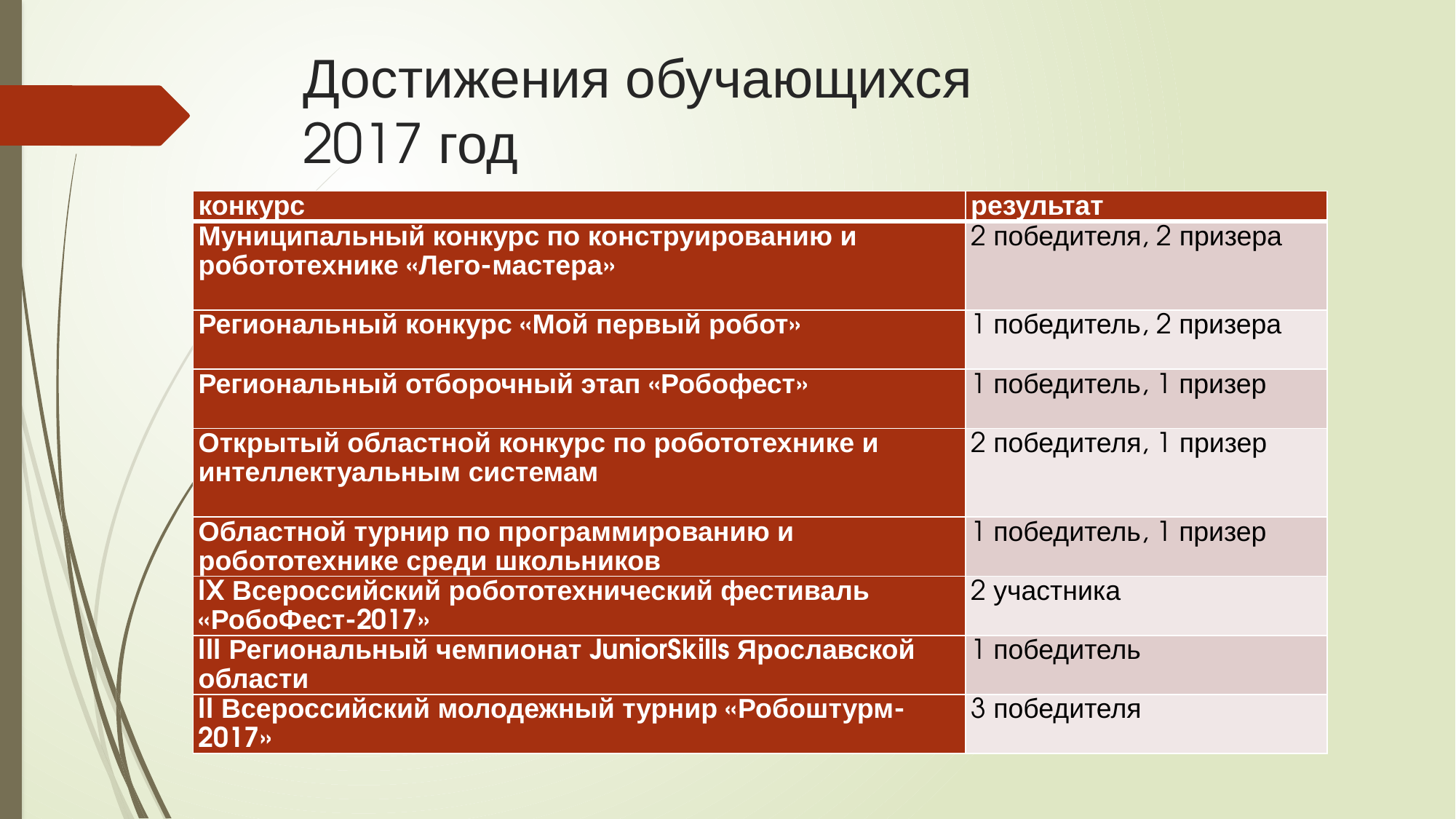

# Достижения обучающихся 2017 год
| конкурс | результат |
| --- | --- |
| Муниципальный конкурс по конструированию и робототехнике «Лего-мастера» | 2 победителя, 2 призера |
| Региональный конкурс «Мой первый робот» | 1 победитель, 2 призера |
| Региональный отборочный этап «Робофест» | 1 победитель, 1 призер |
| Открытый областной конкурс по робототехнике и интеллектуальным системам | 2 победителя, 1 призер |
| Областной турнир по программированию и робототехнике среди школьников | 1 победитель, 1 призер |
| IX Всероссийский робототехнический фестиваль «РобоФест-2017» | 2 участника |
| III Региональный чемпионат JuniorSkills Ярославской области | 1 победитель |
| II Всероссийский молодежный турнир «Робоштурм-2017» | 3 победителя |